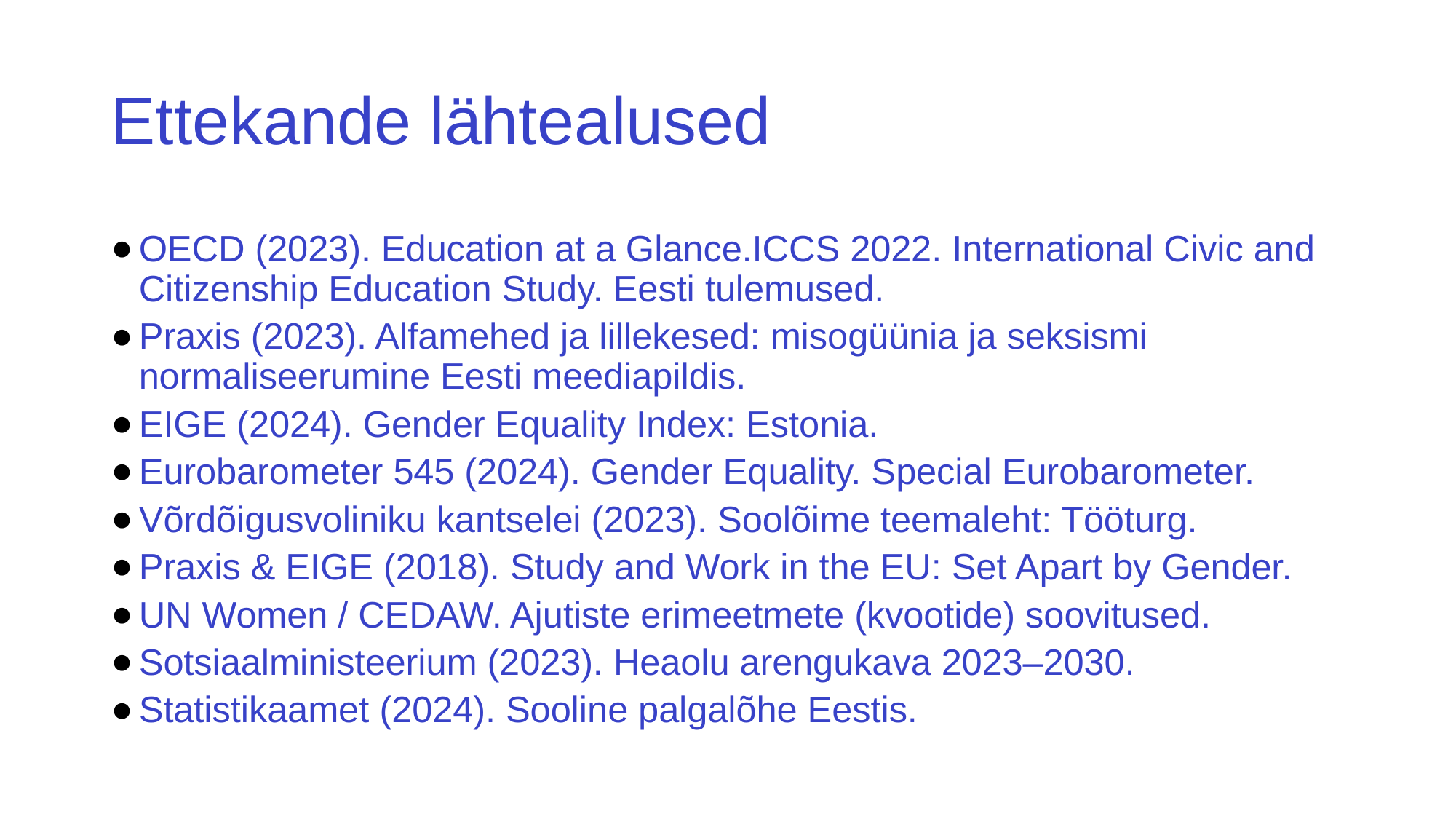

# Ettekande lähtealused
OECD (2023). Education at a Glance.ICCS 2022. International Civic and Citizenship Education Study. Eesti tulemused.
Praxis (2023). Alfamehed ja lillekesed: misogüünia ja seksismi normaliseerumine Eesti meediapildis.
EIGE (2024). Gender Equality Index: Estonia.
Eurobarometer 545 (2024). Gender Equality. Special Eurobarometer.
Võrdõigusvoliniku kantselei (2023). Soolõime teemaleht: Tööturg.
Praxis & EIGE (2018). Study and Work in the EU: Set Apart by Gender.
UN Women / CEDAW. Ajutiste erimeetmete (kvootide) soovitused.
Sotsiaalministeerium (2023). Heaolu arengukava 2023–2030.
Statistikaamet (2024). Sooline palgalõhe Eestis.